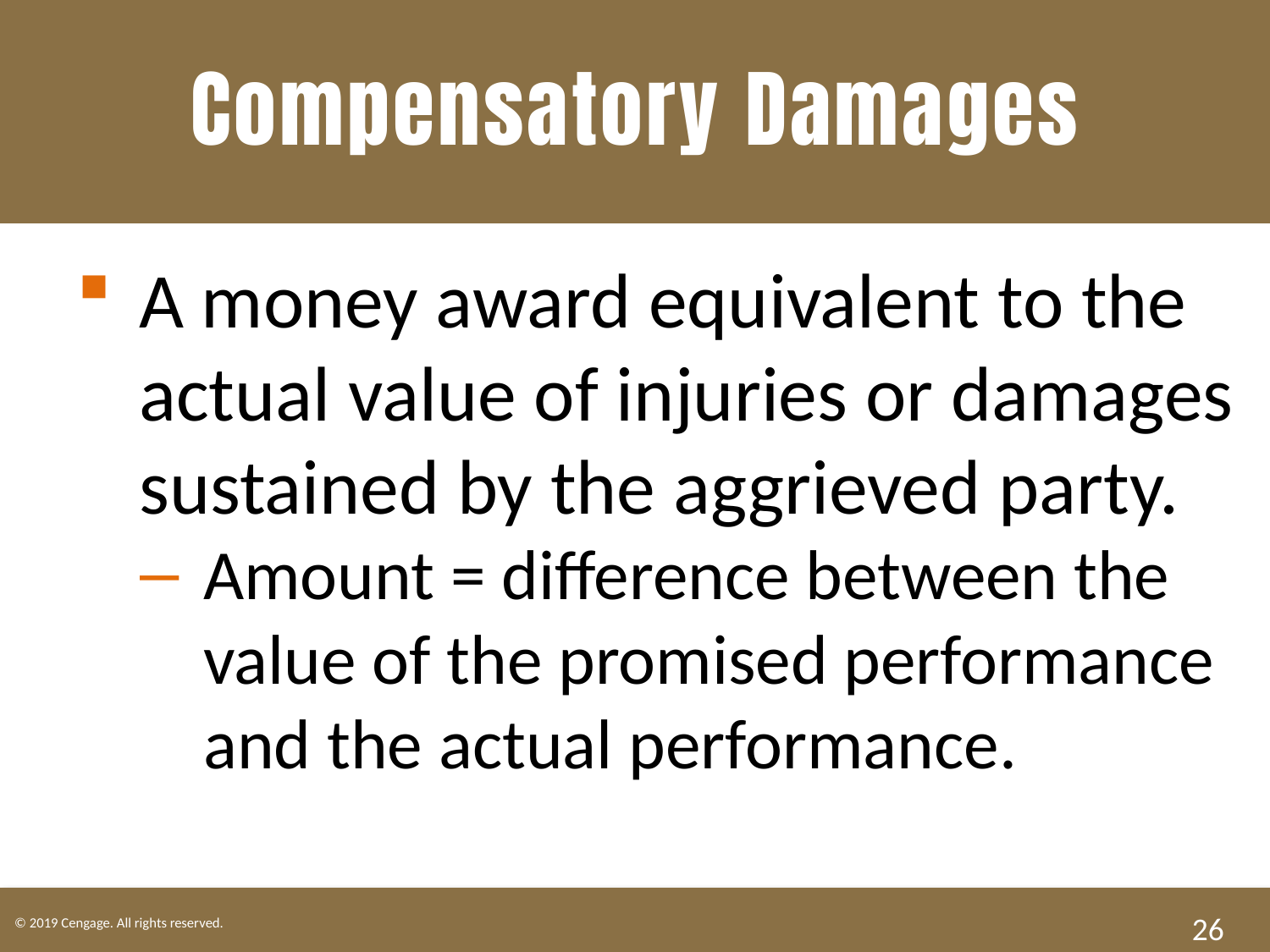

# Compensatory Damages
A money award equivalent to the actual value of injuries or damages sustained by the aggrieved party.
Amount = difference between the value of the promised performance and the actual performance.
26